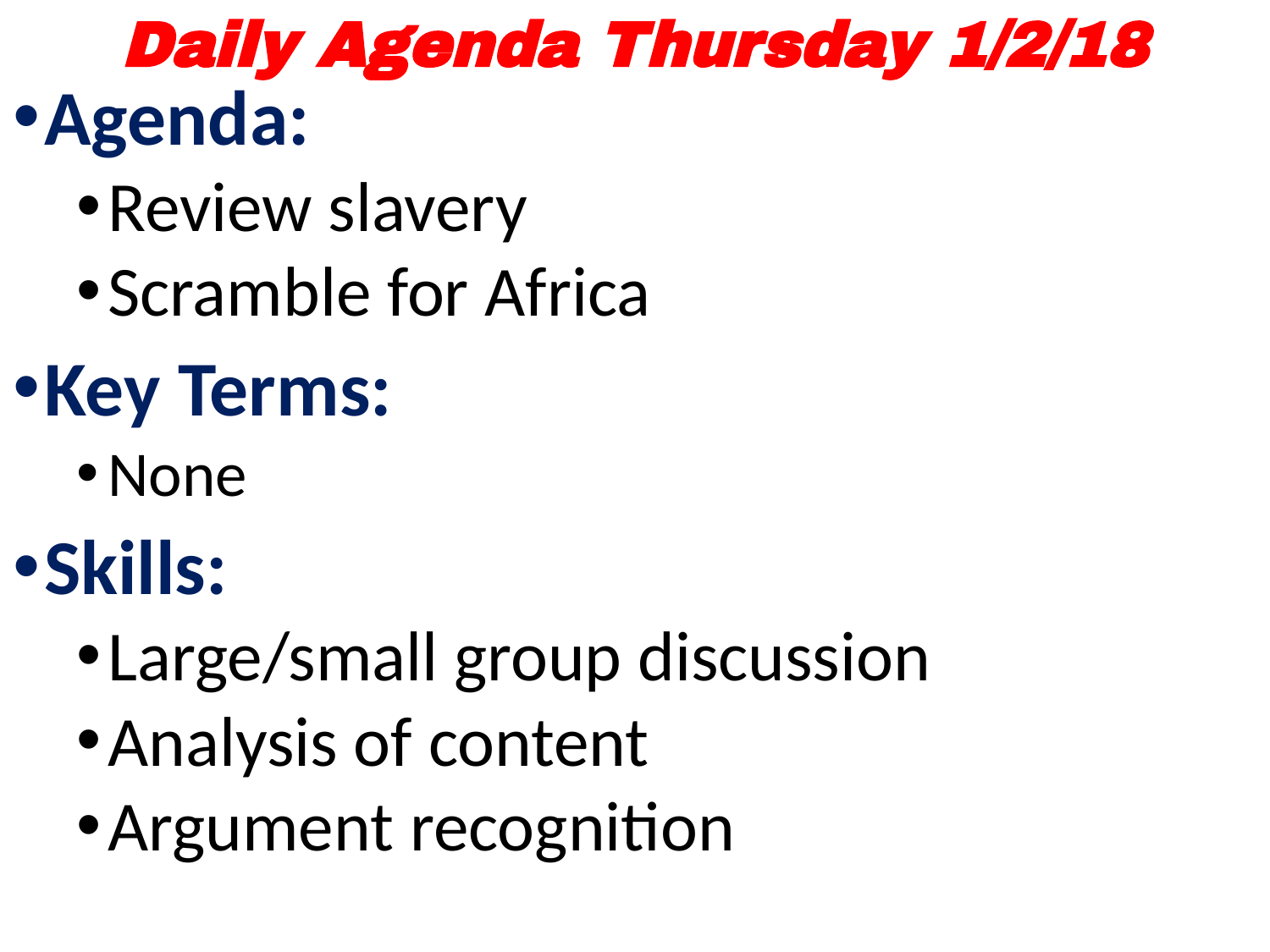

# Daily Agenda Thursday 1/2/18
Agenda:
Review slavery
Scramble for Africa
Key Terms:
None
Skills:
Large/small group discussion
Analysis of content
Argument recognition